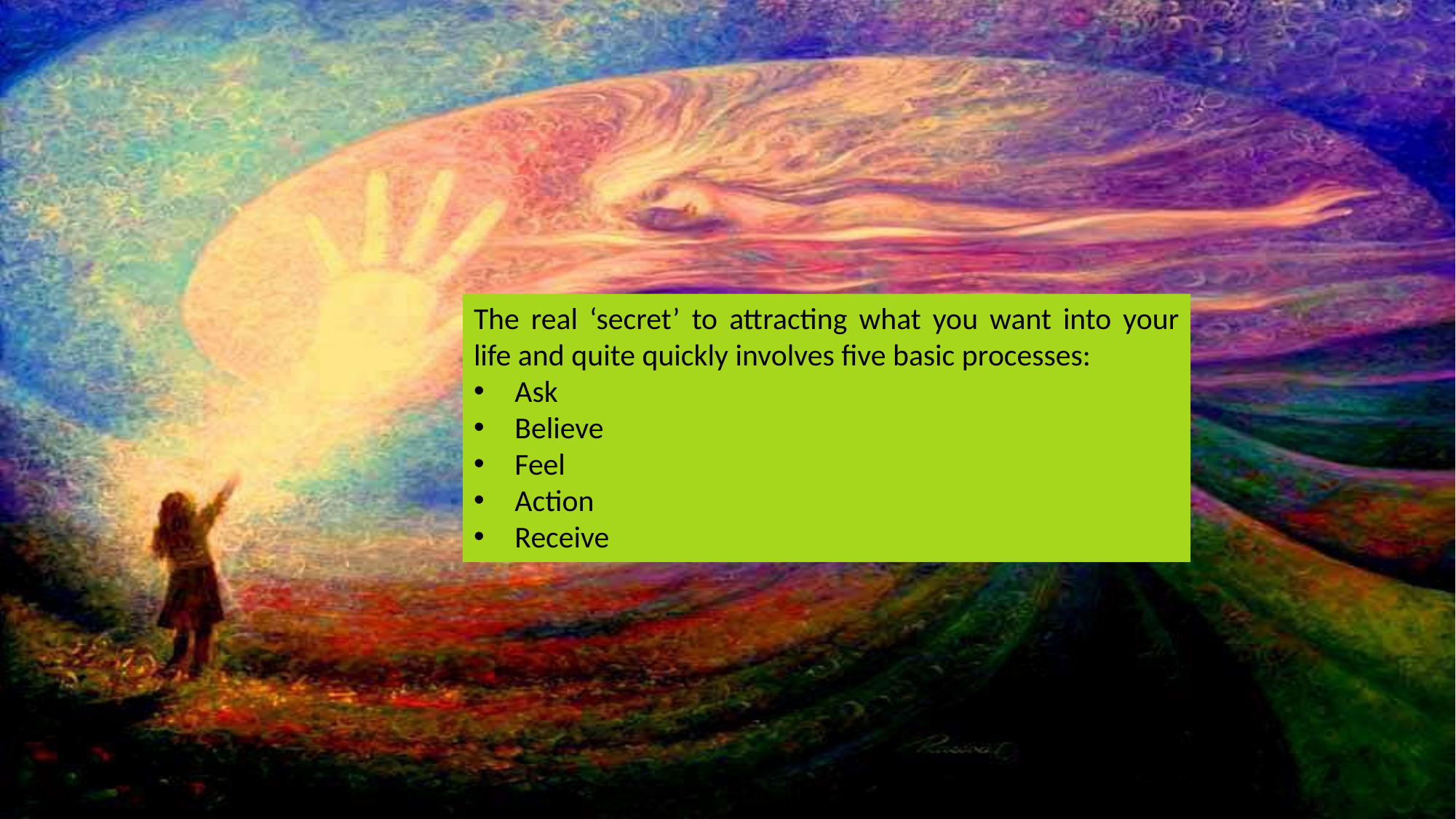

The real ‘secret’ to attracting what you want into your life and quite quickly involves five basic processes:
Ask
Believe
Feel
Action
Receive